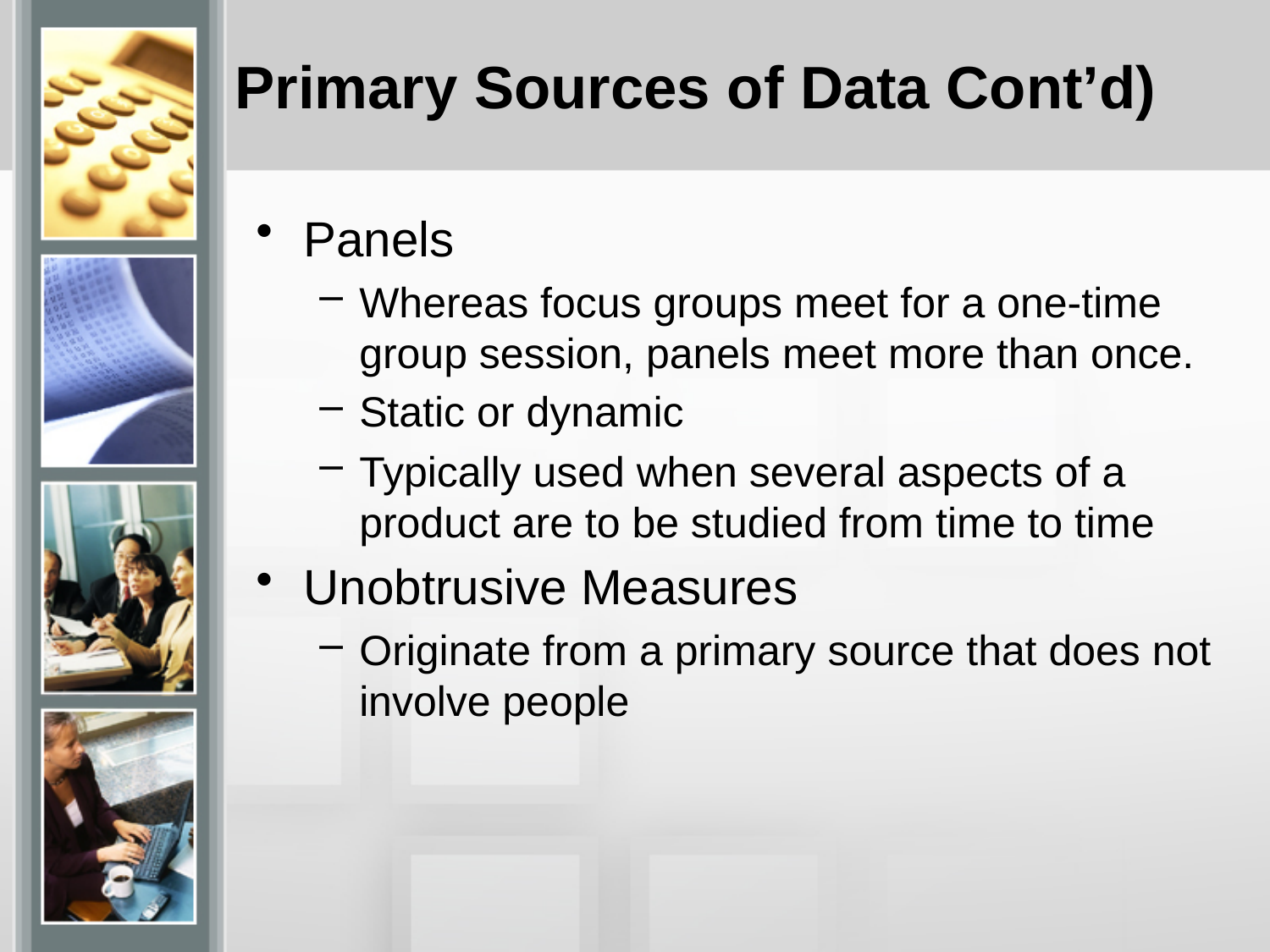

# Primary Sources of Data Cont’d)
Panels
Whereas focus groups meet for a one-time group session, panels meet more than once.
Static or dynamic
Typically used when several aspects of a product are to be studied from time to time
Unobtrusive Measures
Originate from a primary source that does not involve people